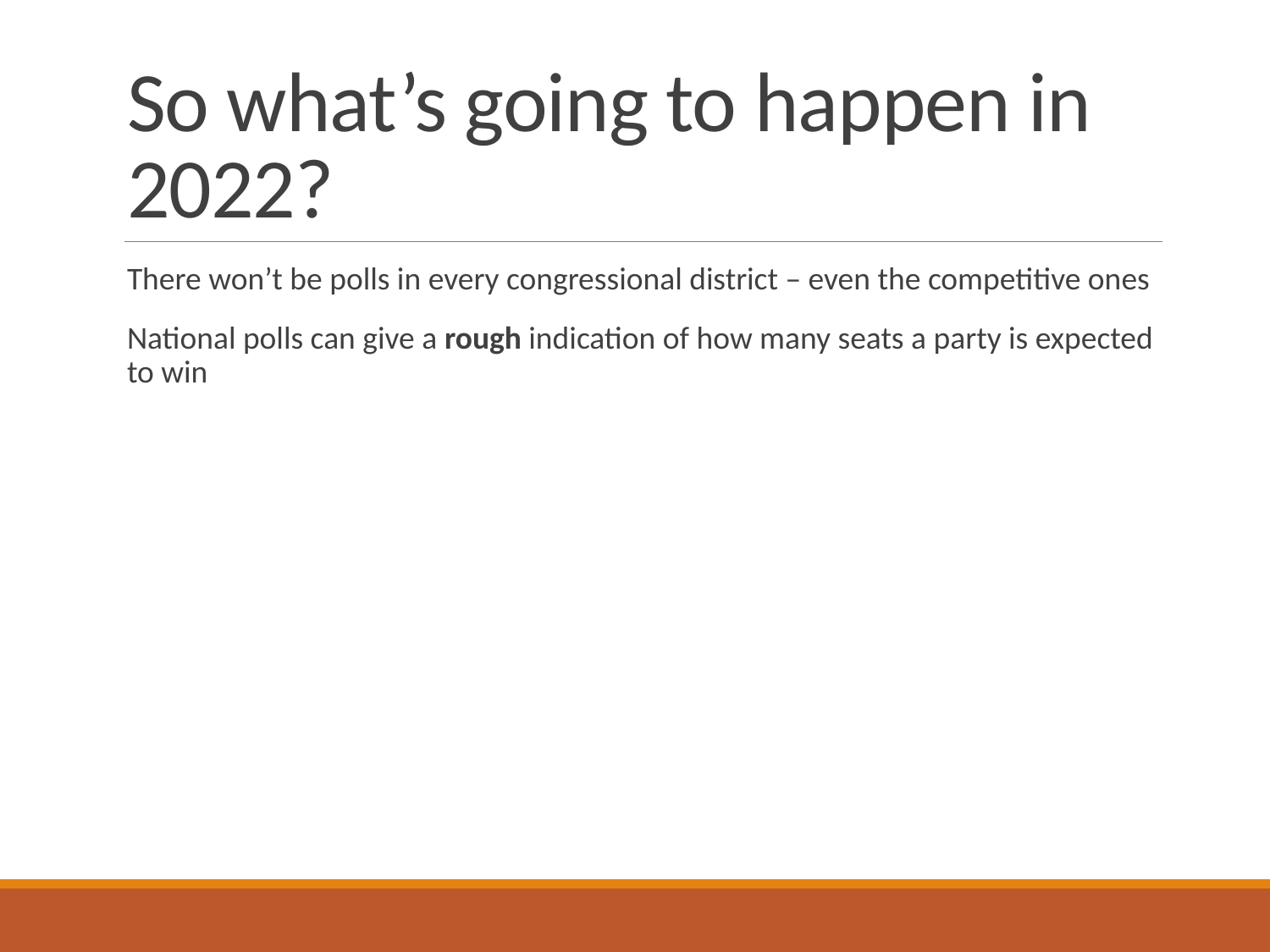

# So what’s going to happen in 2022?
There won’t be polls in every congressional district – even the competitive ones
National polls can give a rough indication of how many seats a party is expected to win